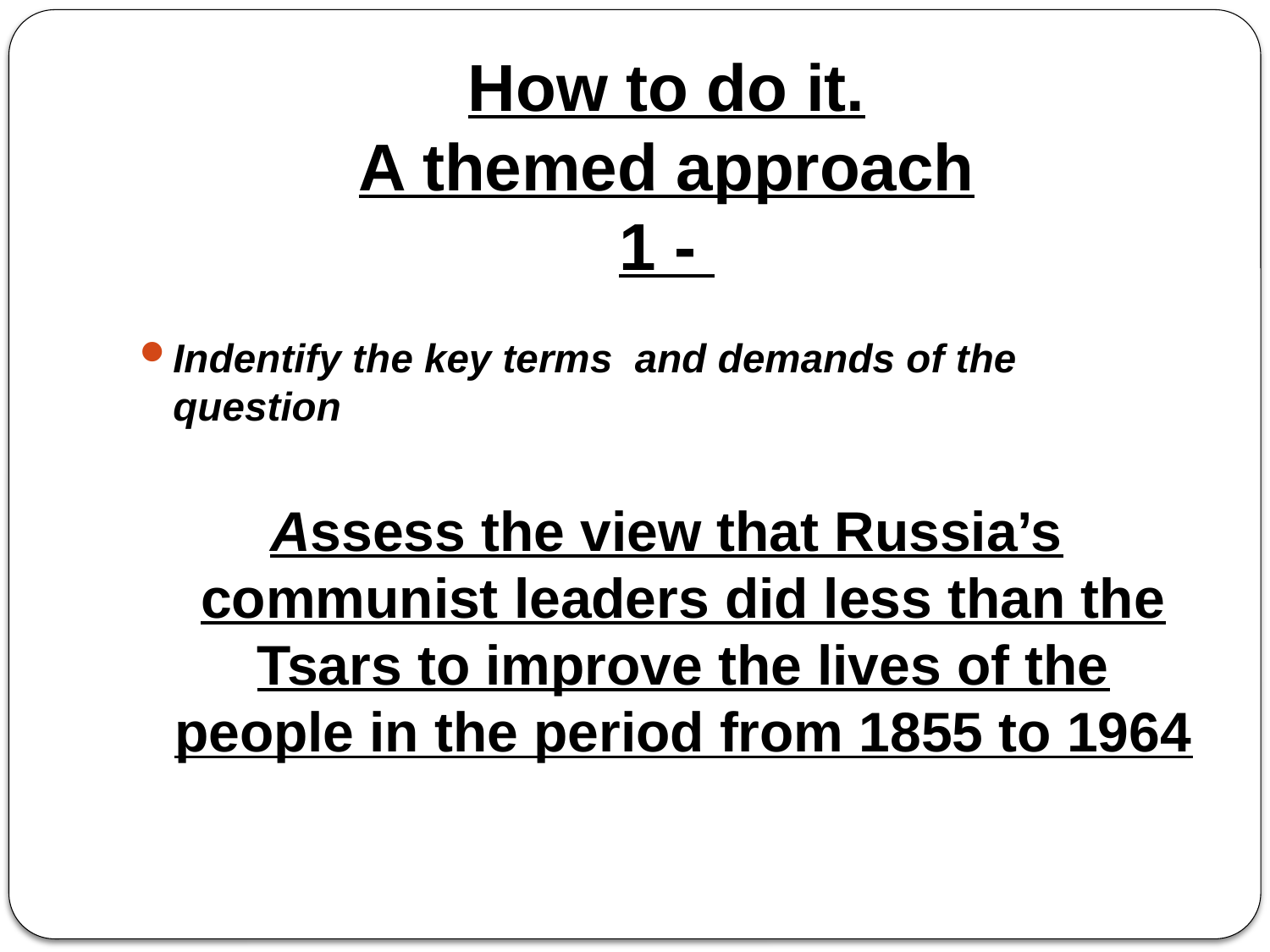

# How to do it. A themed approach 1 -
Indentify the key terms  and demands of the question

Assess the view that Russia’s communist leaders did less than the Tsars to improve the lives of the people in the period from 1855 to 1964